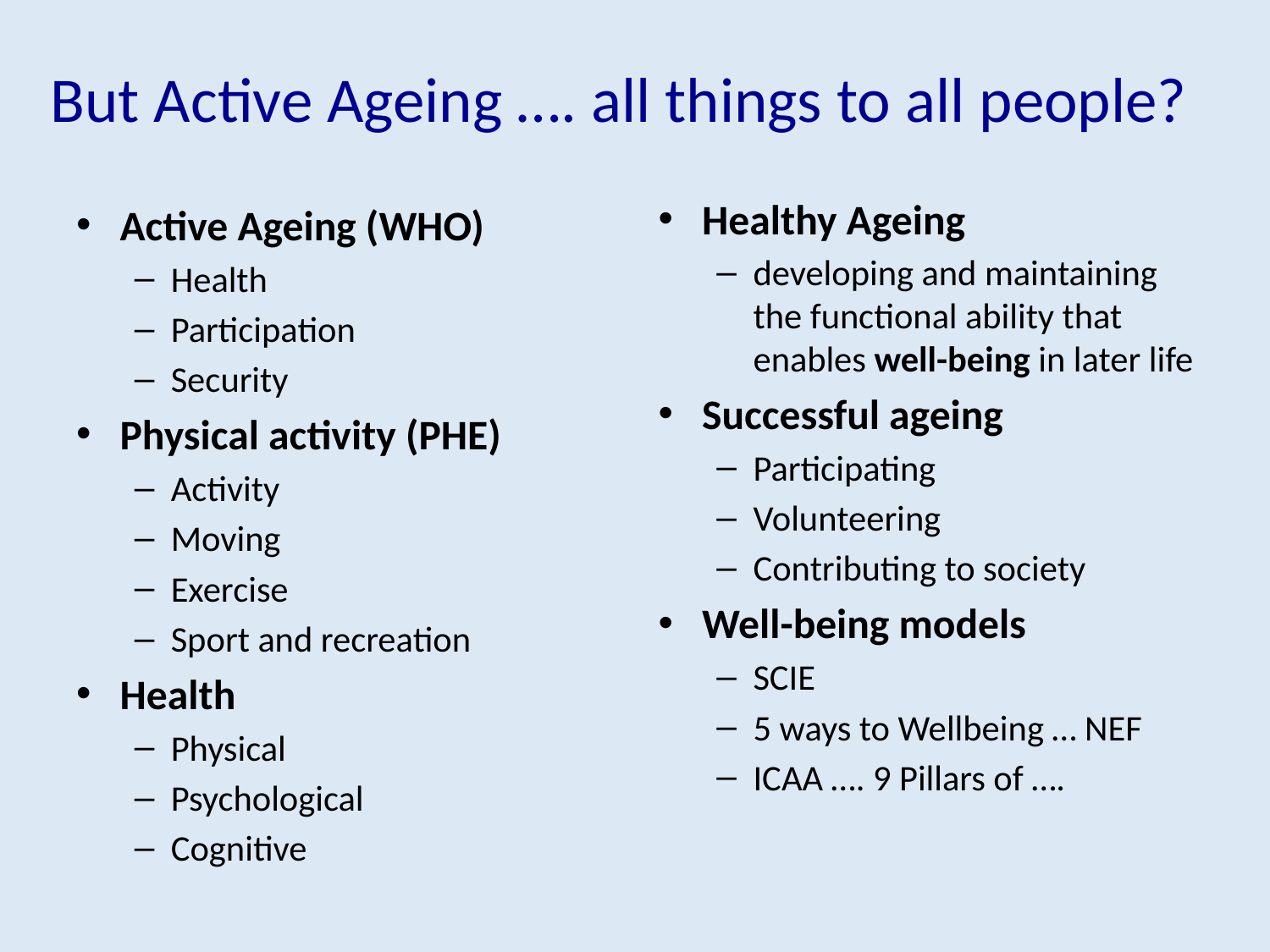

# But Active Ageing …. all things to all people?
Healthy Ageing
developing and maintaining the functional ability that enables well-being in later life
Successful ageing
Participating
Volunteering
Contributing to society
Well-being models
SCIE
5 ways to Wellbeing … NEF
ICAA …. 9 Pillars of ….

Active Ageing (WHO)
Health
Participation
Security
Physical activity (PHE)
Activity
Moving
Exercise
Sport and recreation
Health
Physical
Psychological
Cognitive